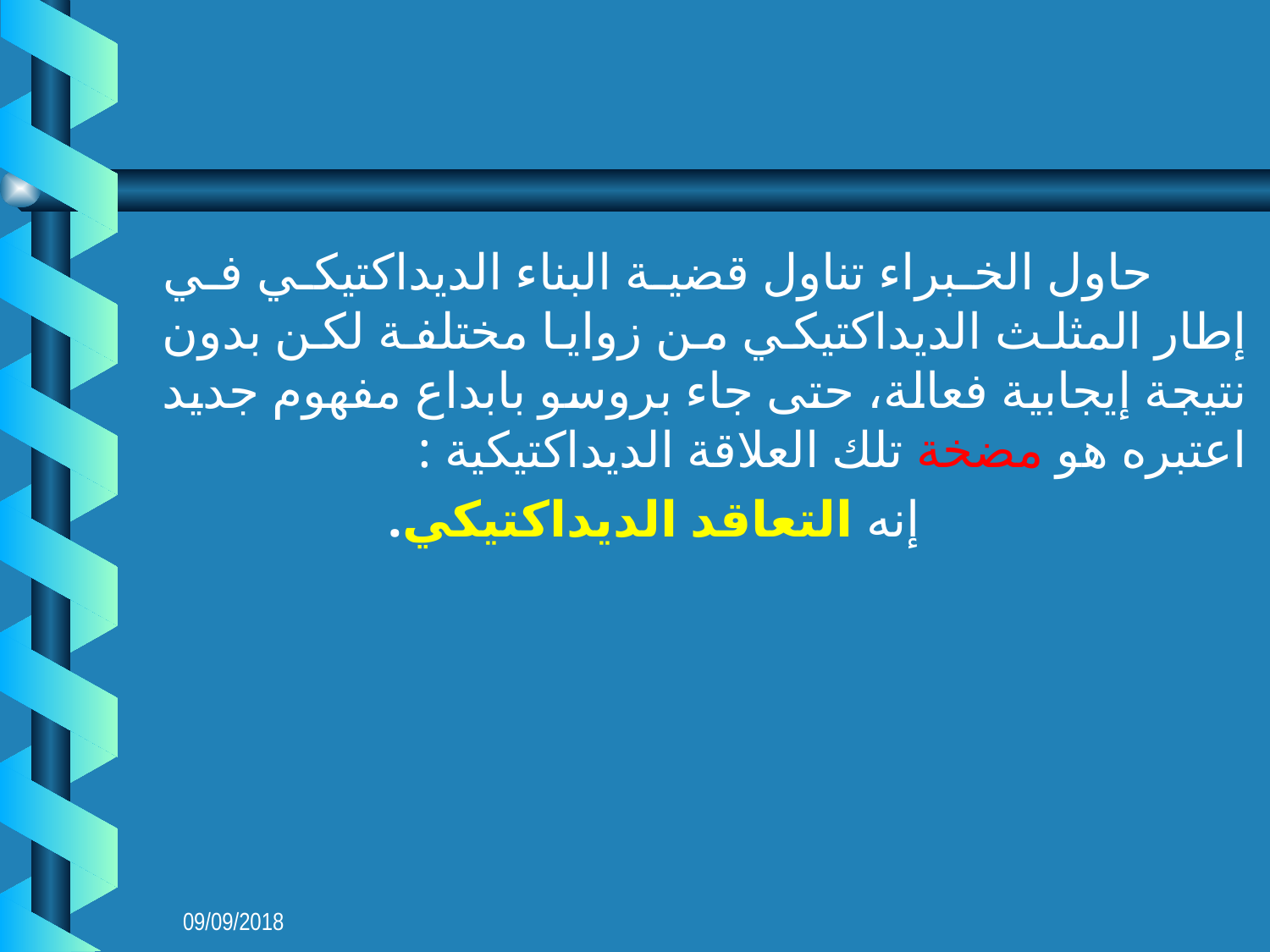

#
           حاول الخبراء تناول قضية البناء الديداكتيكي في إطار المثلث الديداكتيكي من زوايا مختلفة لكن بدون نتيجة إيجابية فعالة، حتى جاء بروسو بابداع مفهوم جديد اعتبره هو مضخة تلك العلاقة الديداكتيكية :
                             إنه التعاقد الديداكتيكي.
09/09/2018